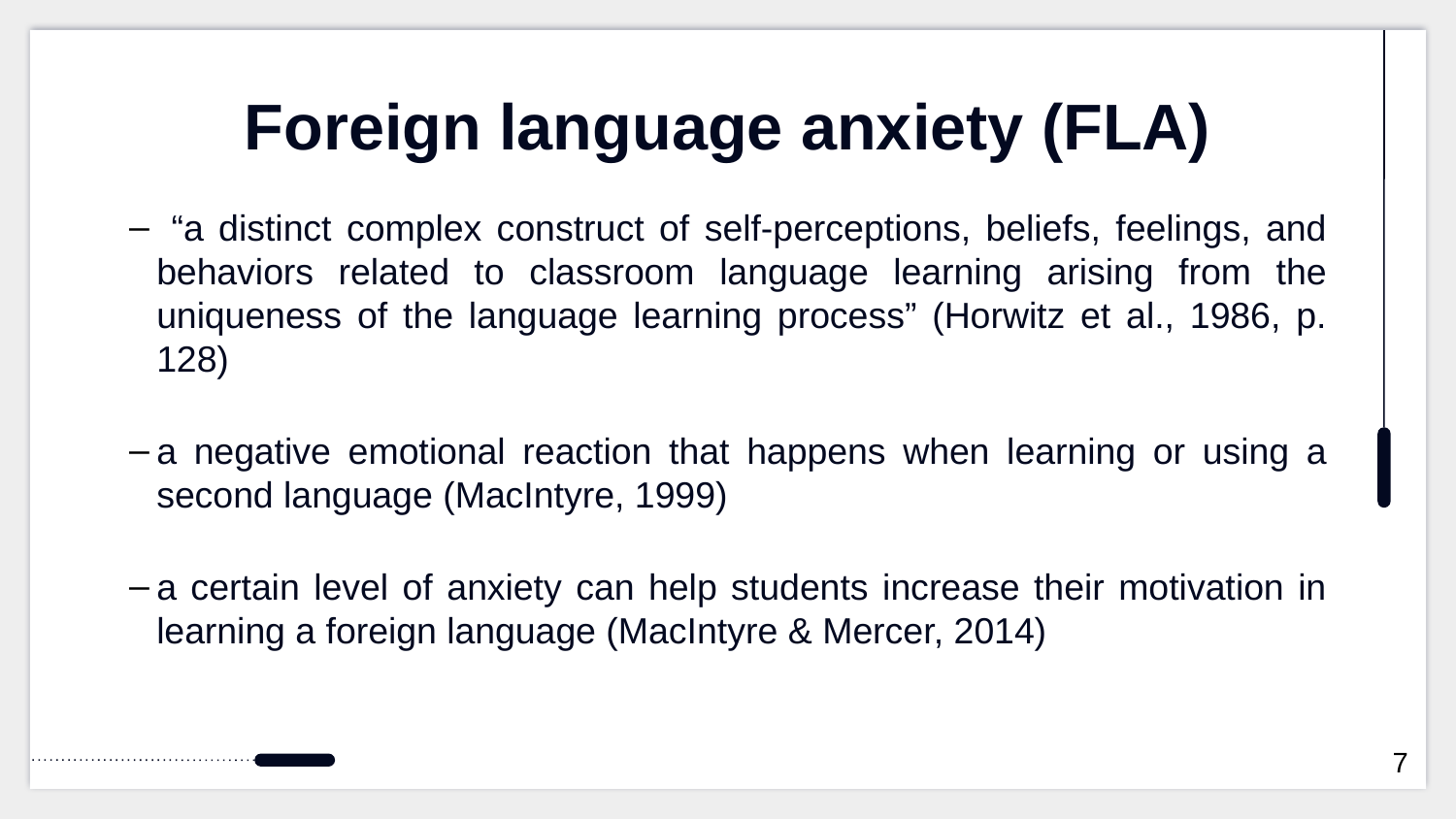

# Foreign language anxiety (FLA)
 “a distinct complex construct of self-perceptions, beliefs, feelings, and behaviors related to classroom language learning arising from the uniqueness of the language learning process” (Horwitz et al., 1986, p. 128)
a negative emotional reaction that happens when learning or using a second language (MacIntyre, 1999)
a certain level of anxiety can help students increase their motivation in learning a foreign language (MacIntyre & Mercer, 2014)
7